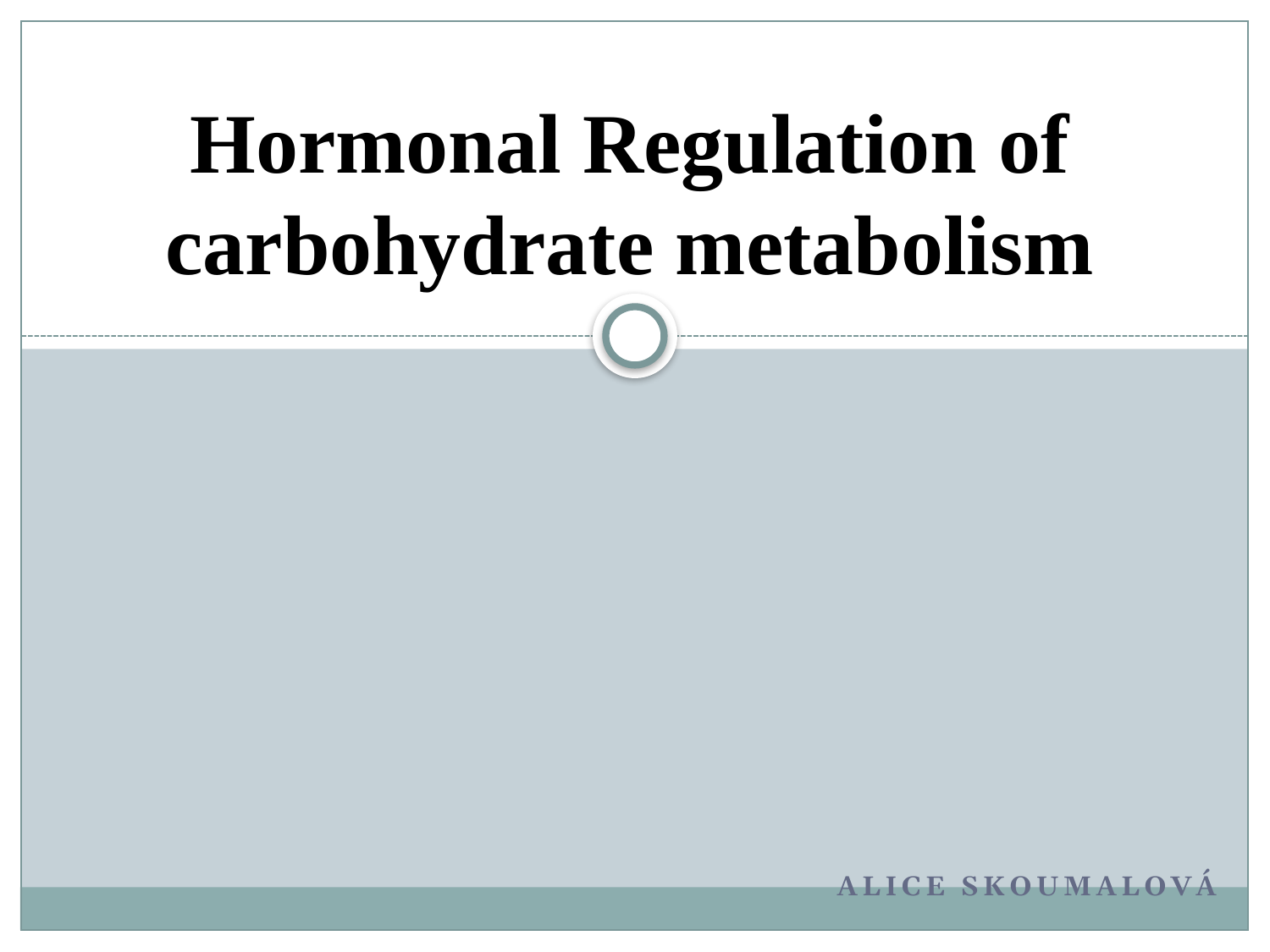

# Hormonal Regulation of carbohydrate metabolism
Alice Skoumalová